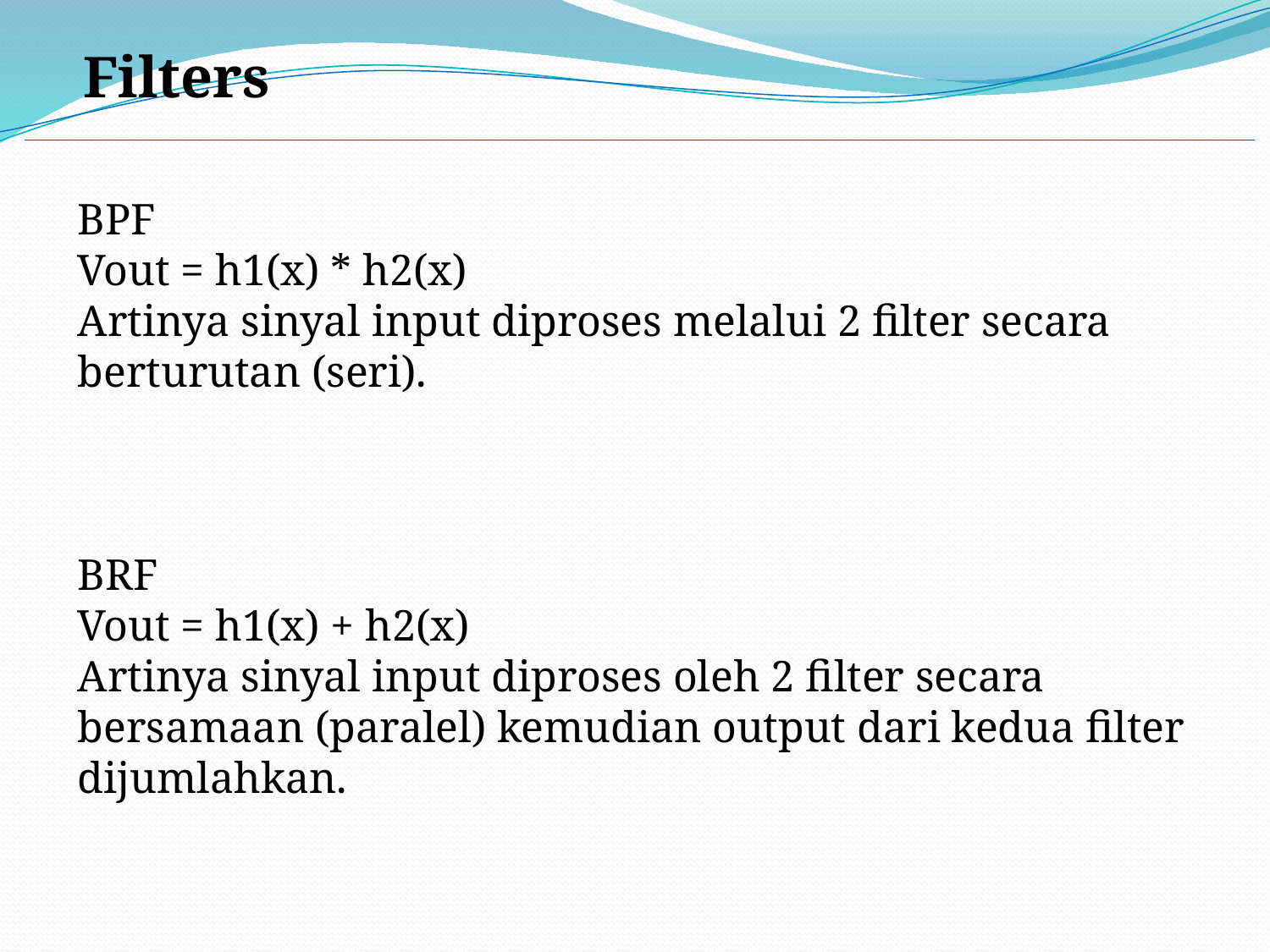

Filters
BPF
Vout = h1(x) * h2(x)
Artinya sinyal input diproses melalui 2 filter secara berturutan (seri).

BRF
Vout = h1(x) + h2(x)
Artinya sinyal input diproses oleh 2 filter secara bersamaan (paralel) kemudian output dari kedua filter dijumlahkan.